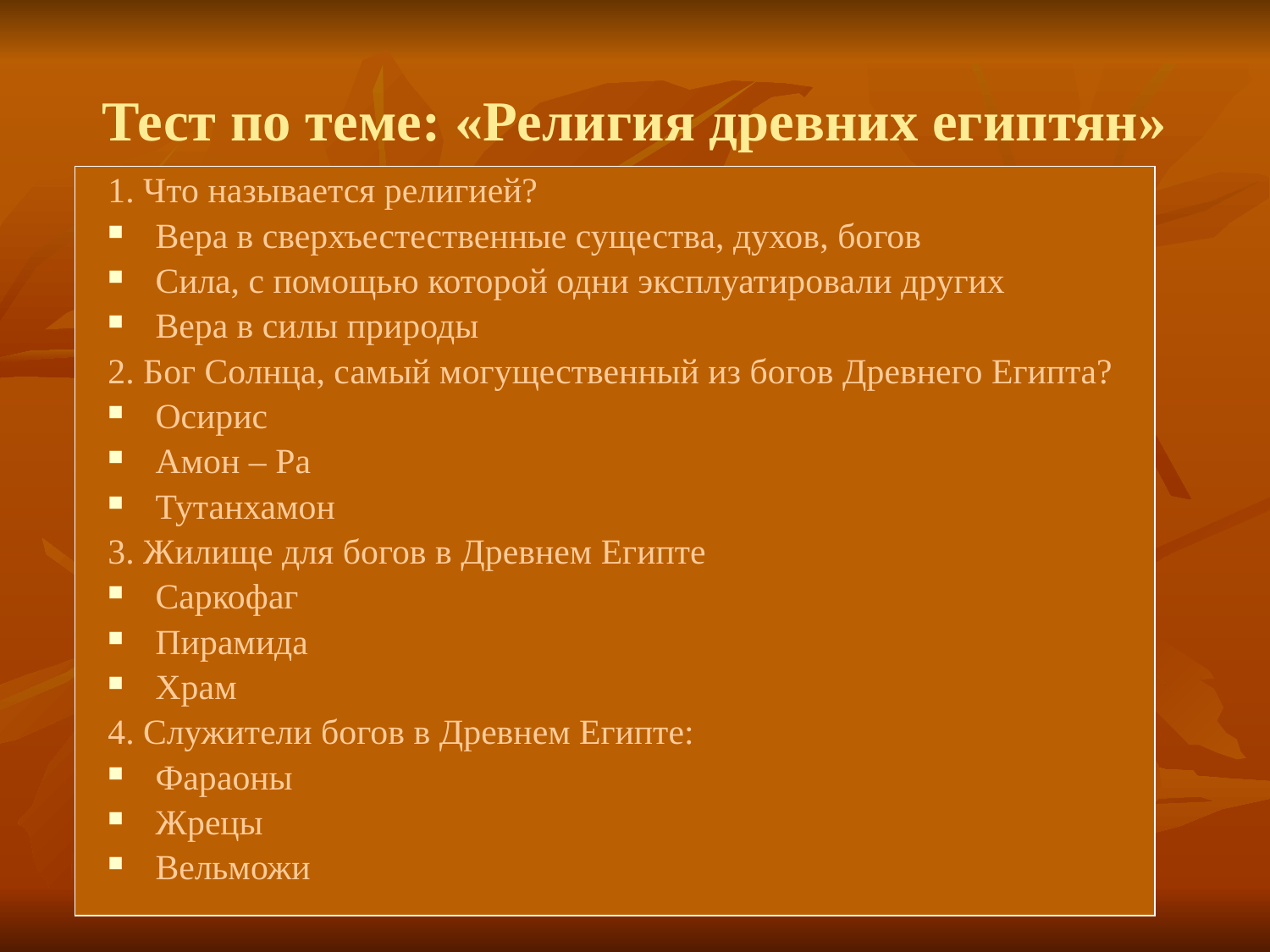

# Тест по теме: «Религия древних египтян»

1. Что называется религией?
Вера в сверхъестественные существа, духов, богов
Сила, с помощью которой одни эксплуатировали других
Вера в силы природы
2. Бог Солнца, самый могущественный из богов Древнего Египта?
Осирис
Амон – Ра
Тутанхамон
3. Жилище для богов в Древнем Египте
Саркофаг
Пирамида
Храм
4. Служители богов в Древнем Египте:
Фараоны
Жрецы
Вельможи